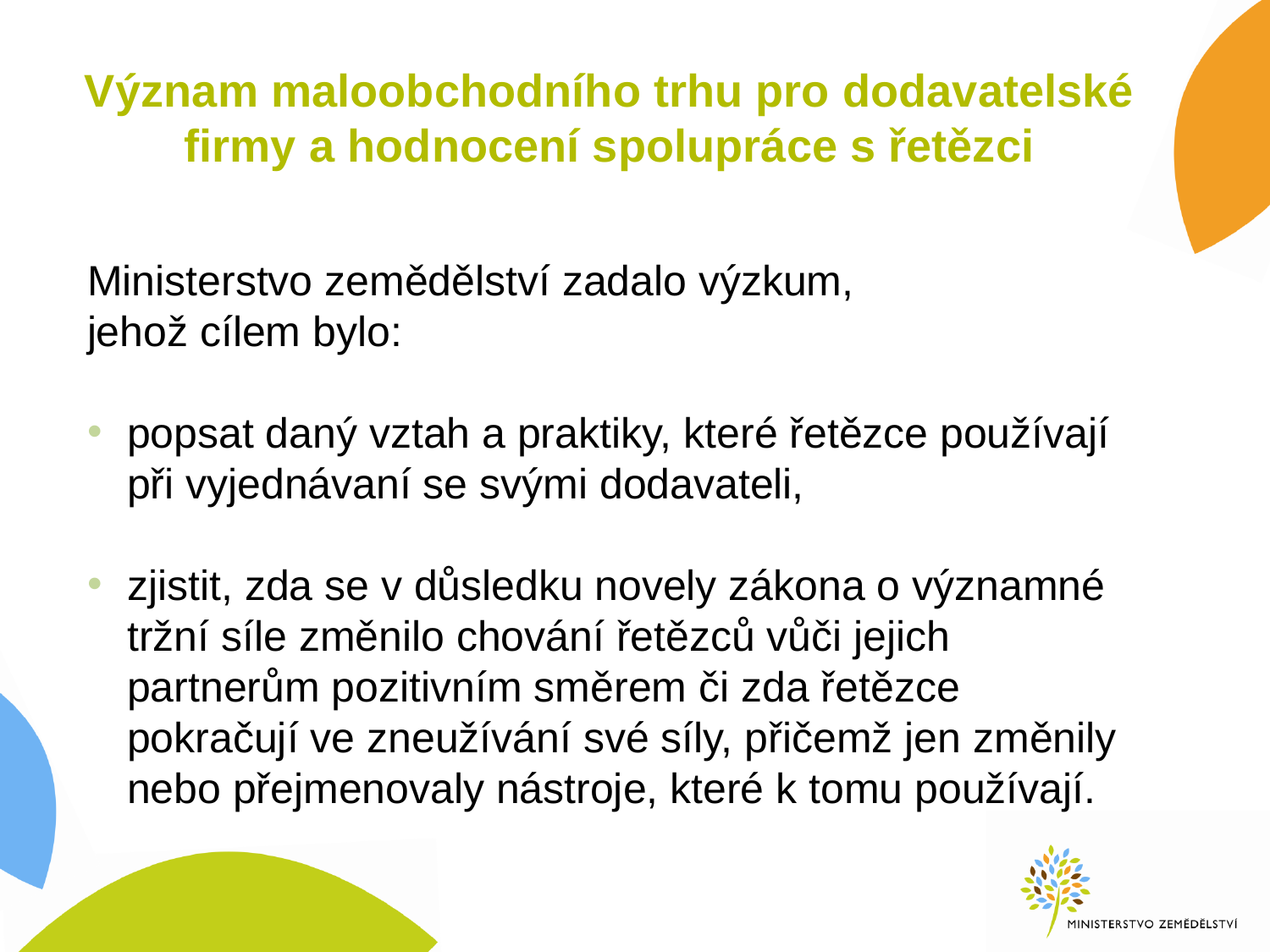

# Význam maloobchodního trhu pro dodavatelské firmy a hodnocení spolupráce s řetězci

Ministerstvo zemědělství zadalo výzkum,
jehož cílem bylo:

popsat daný vztah a praktiky, které řetězce používají při vyjednávaní se svými dodavateli,

zjistit, zda se v důsledku novely zákona o významné tržní síle změnilo chování řetězců vůči jejich partnerům pozitivním směrem či zda řetězce pokračují ve zneužívání své síly, přičemž jen změnily nebo přejmenovaly nástroje, které k tomu používají.